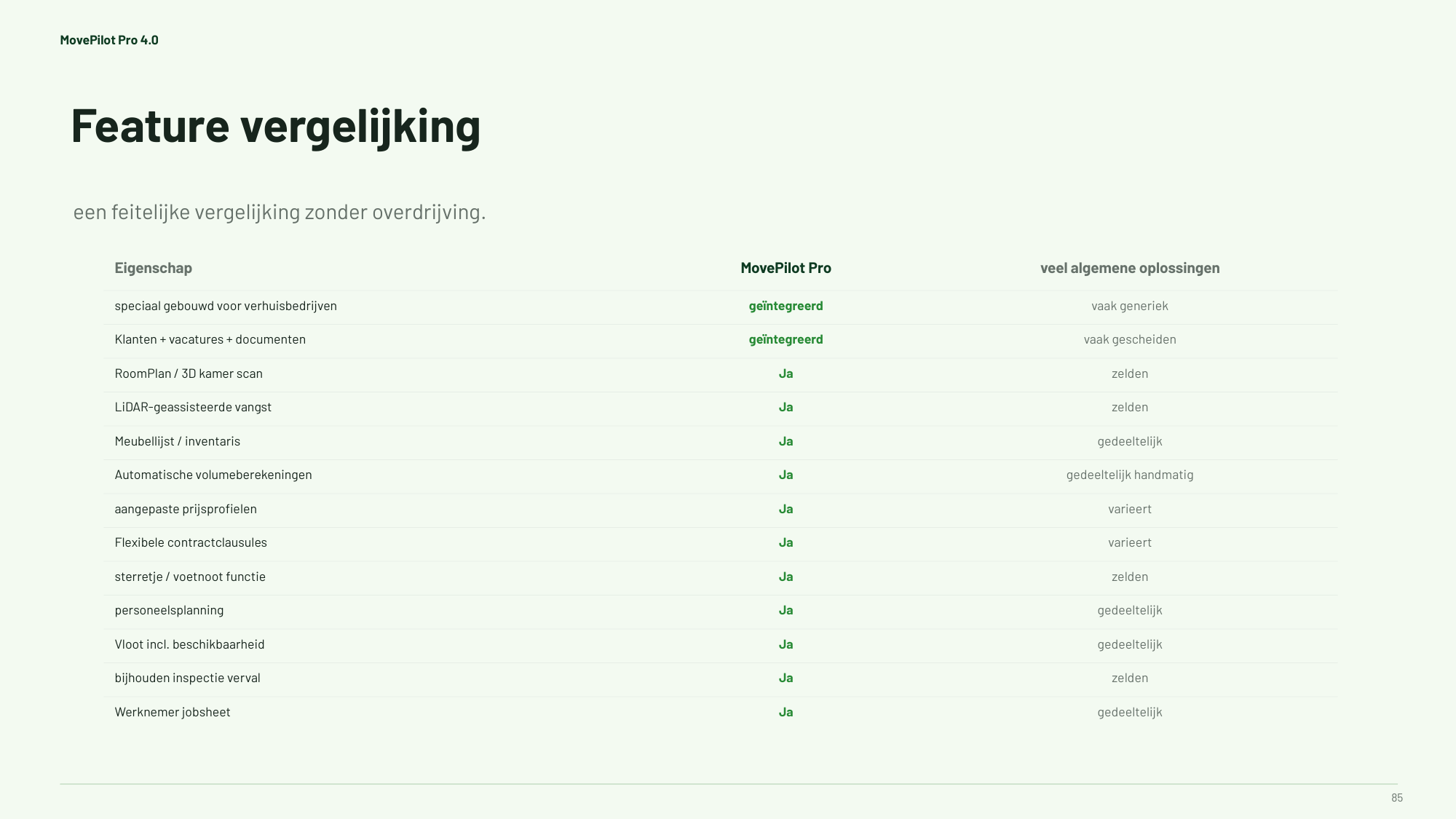

MovePilot Pro 4.0
Feature vergelijking
een feitelijke vergelijking zonder overdrijving.
Eigenschap
MovePilot Pro
veel algemene oplossingen

speciaal gebouwd voor verhuisbedrijven
geïntegreerd
vaak generiek

Klanten + vacatures + documenten
geïntegreerd
vaak gescheiden

RoomPlan / 3D kamer scan
Ja
zelden

LiDAR-geassisteerde vangst
Ja
zelden

Meubellijst / inventaris
Ja
gedeeltelijk

Automatische volumeberekeningen
Ja
gedeeltelijk handmatig

aangepaste prijsprofielen
Ja
varieert

Flexibele contractclausules
Ja
varieert

sterretje / voetnoot functie
Ja
zelden

personeelsplanning
Ja
gedeeltelijk

Vloot incl. beschikbaarheid
Ja
gedeeltelijk

bijhouden inspectie verval
Ja
zelden

Werknemer jobsheet
Ja
gedeeltelijk

85